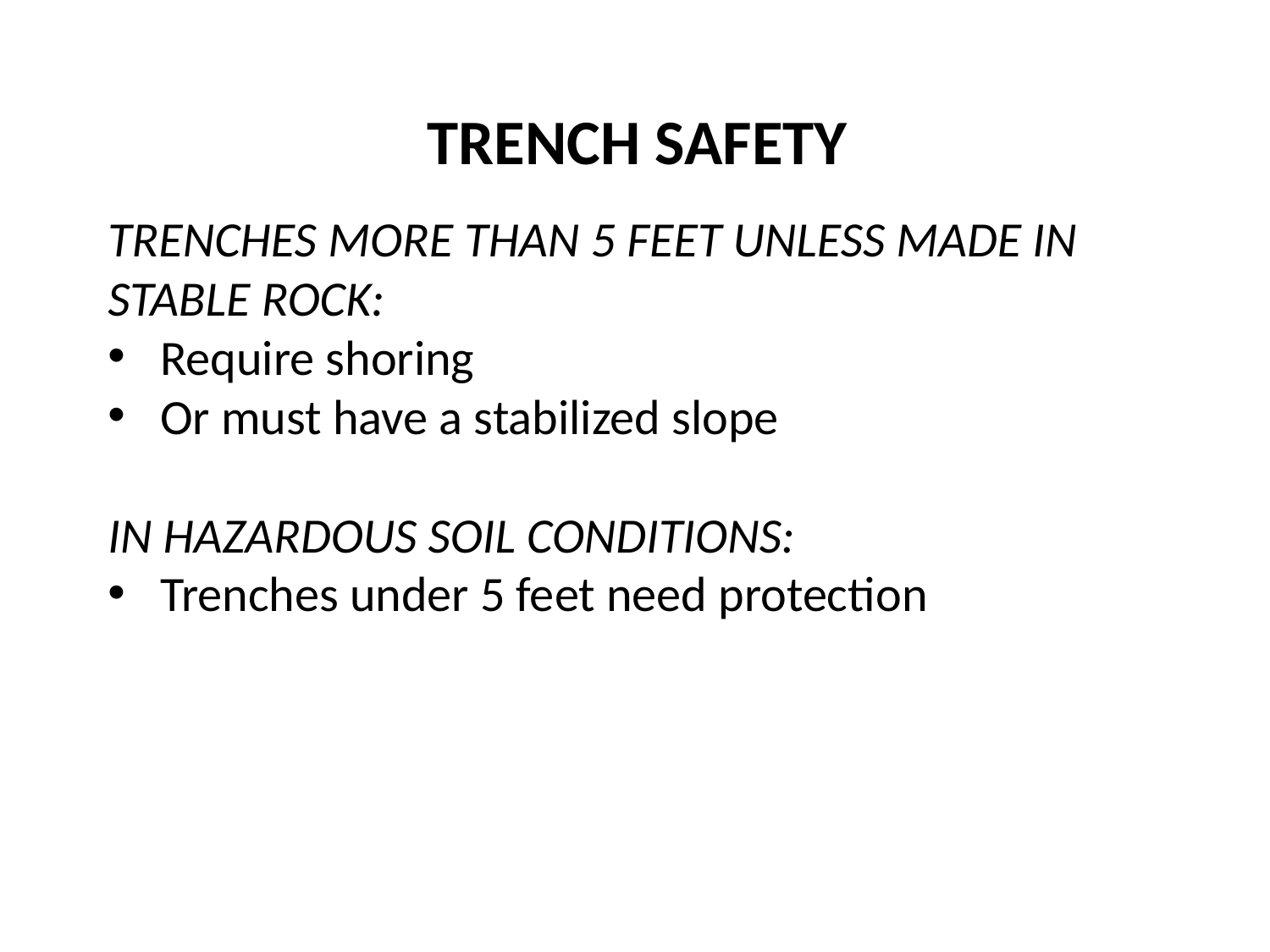

TRENCH SAFETY

TRENCHES MORE THAN 5 FEET UNLESS MADE IN STABLE ROCK:
  Require shoring
  Or must have a stabilized slope

IN HAZARDOUS SOIL CONDITIONS:
  Trenches under 5 feet need protection